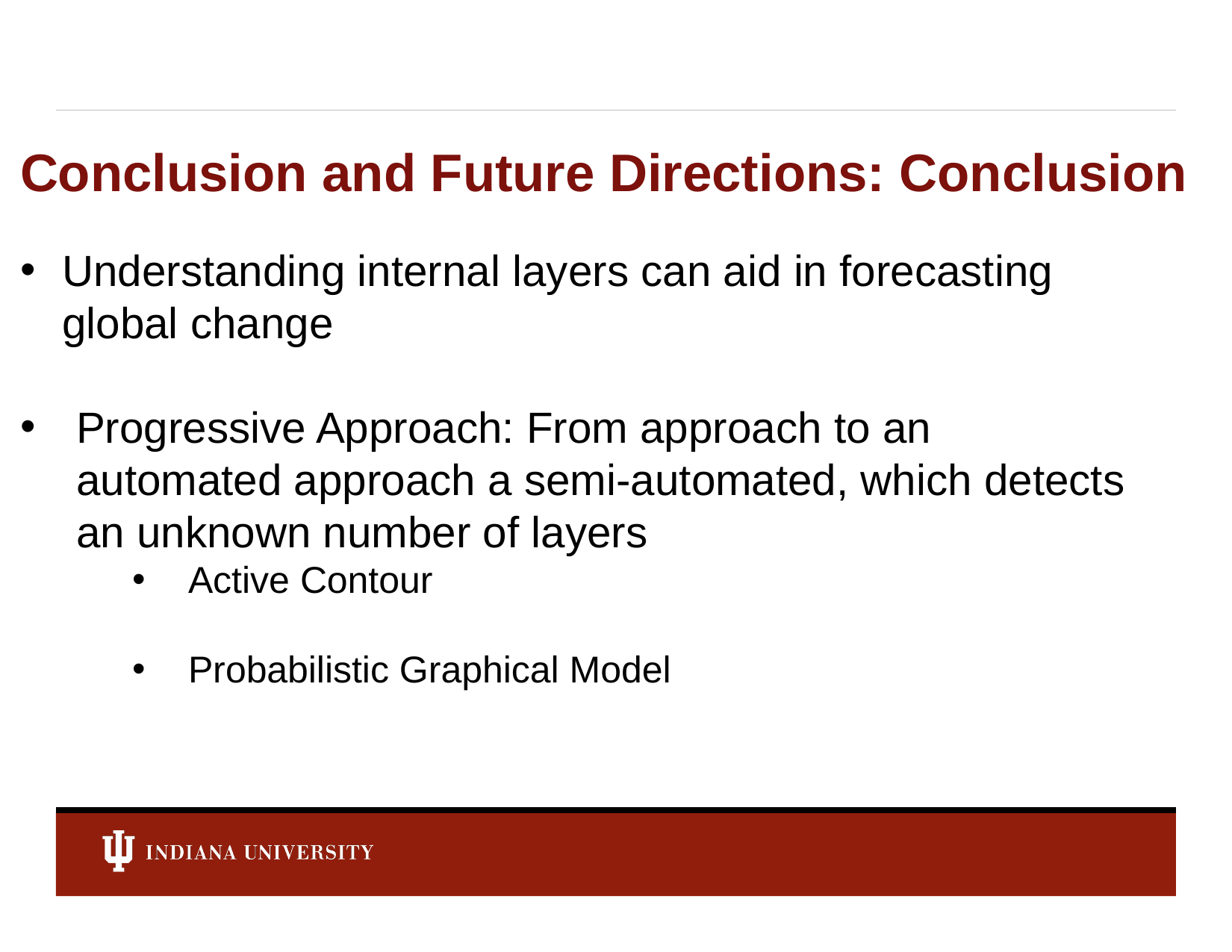

# Conclusion and Future Directions: Conclusion
Understanding internal layers can aid in forecasting global change

Progressive Approach: From approach to an automated approach a semi-automated, which detects an unknown number of layers
Active Contour

Probabilistic Graphical Model